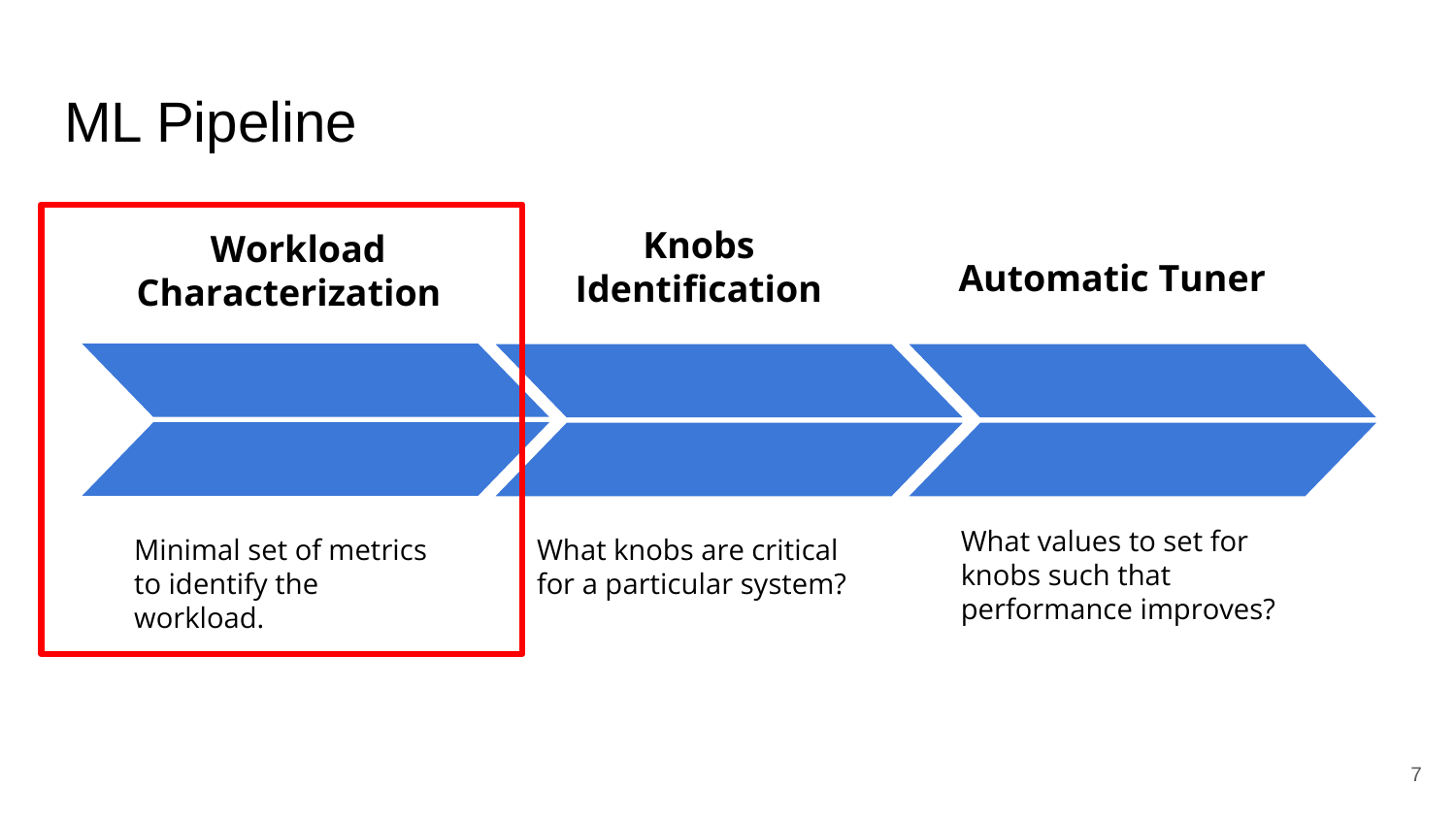

# ML Pipeline

Knobs Identification
   Workload
Characterization
Automatic Tuner

What values to set for knobs such that performance improves?
Minimal set of metrics to identify the workload.

What knobs are critical for a particular system?
7